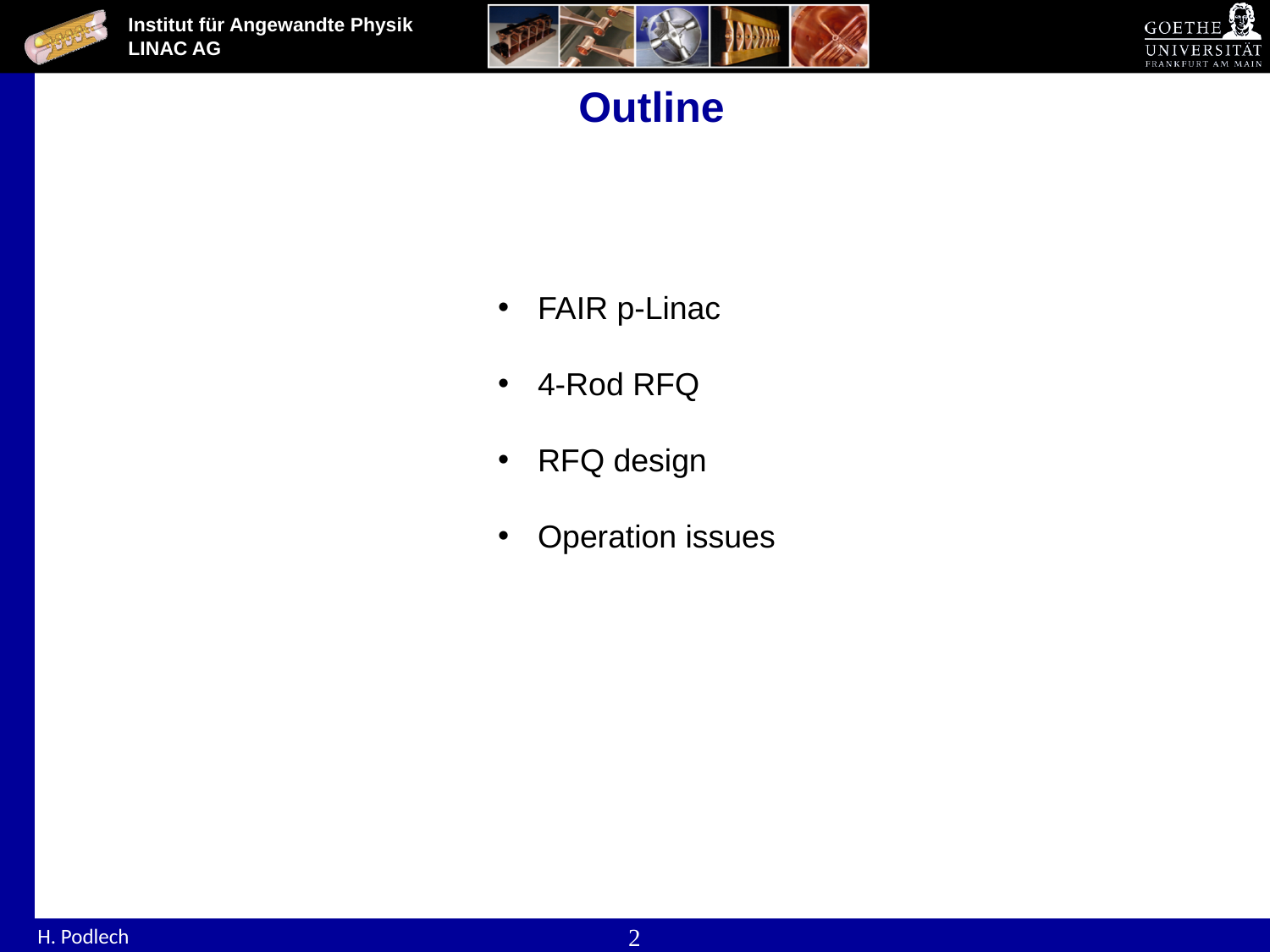

Outline
FAIR p-Linac

4-Rod RFQ

RFQ design

Operation issues